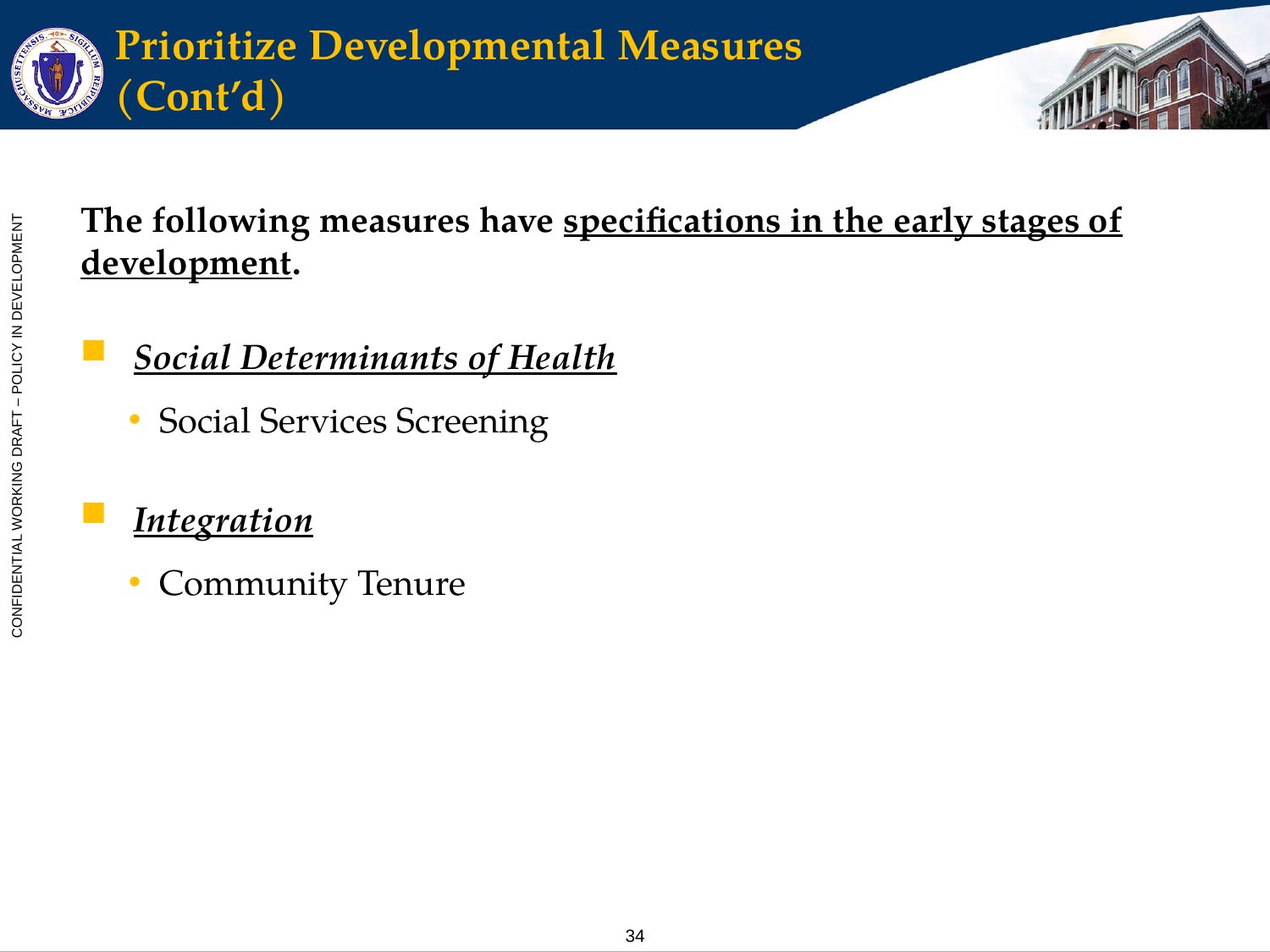

# Prioritize Developmental Measures (Cont’d)
The following measures have specifications in the early stages of development.

Social Determinants of Health
Social Services Screening

Integration
Community Tenure